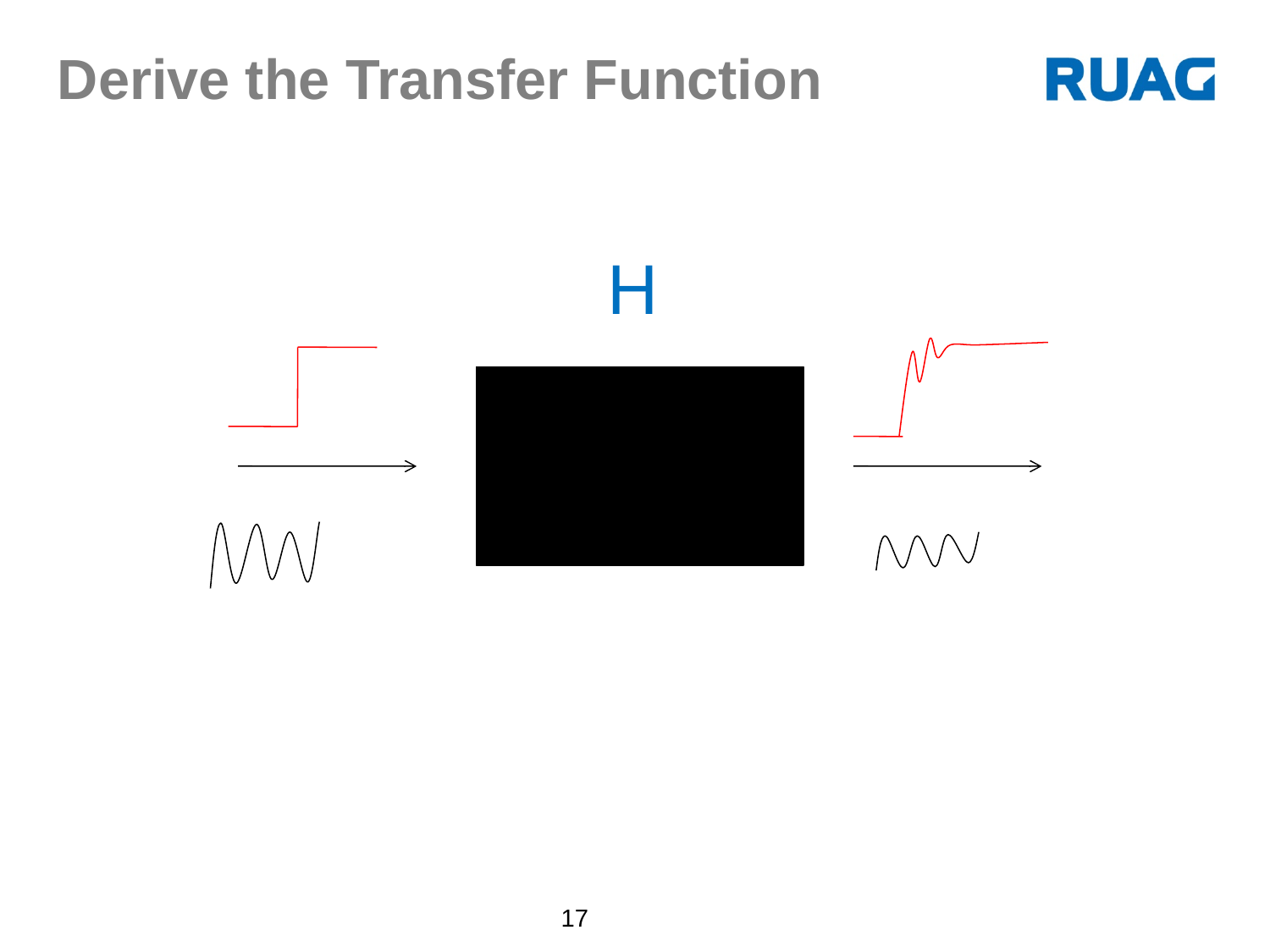

# Derive the Transfer Function
H

17